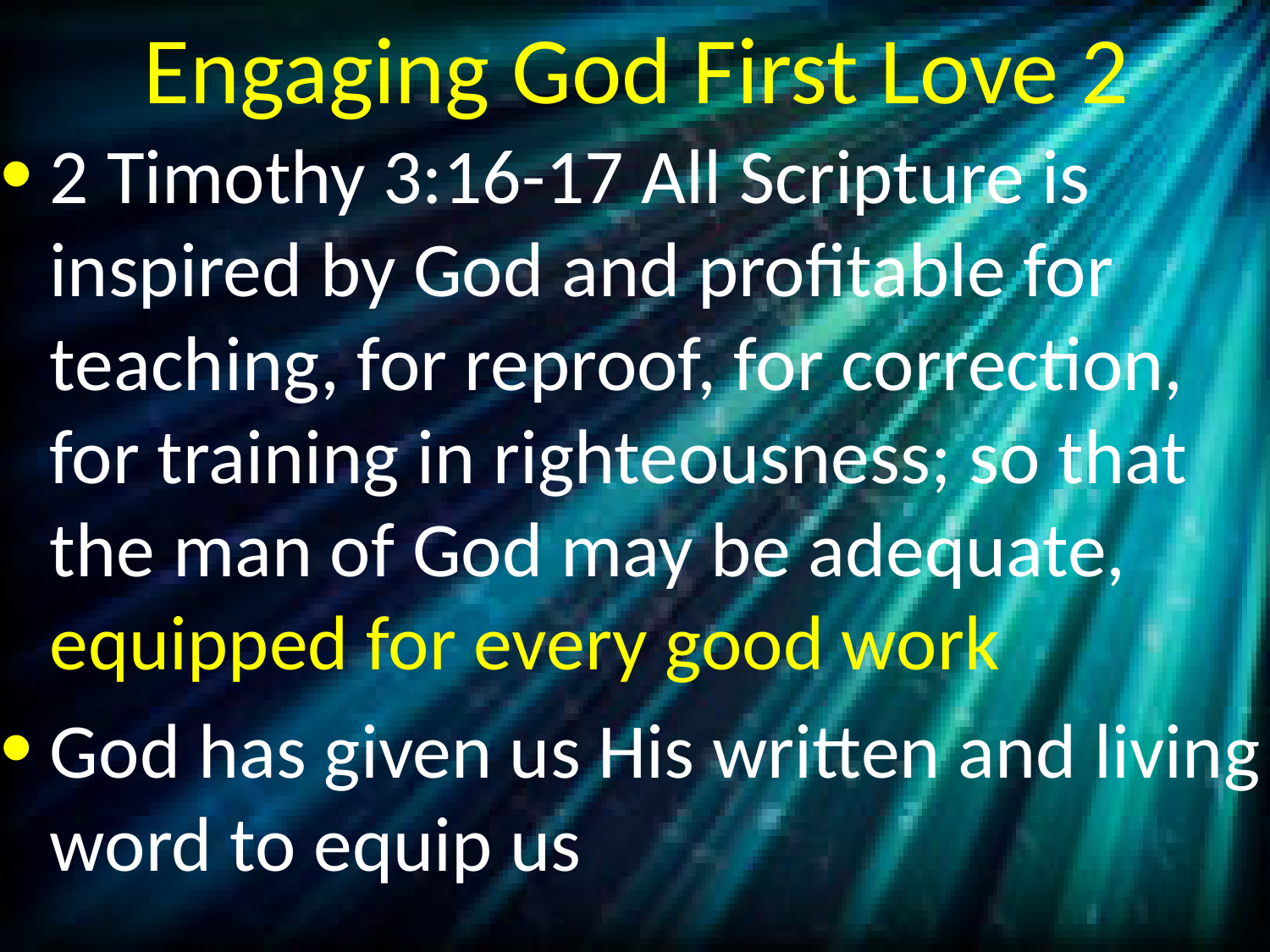

# Engaging God First Love 2
2 Timothy 3:16-17 All Scripture is inspired by God and profitable for teaching, for reproof, for correction, for training in righteousness; so that the man of God may be adequate, equipped for every good work
God has given us His written and living word to equip us